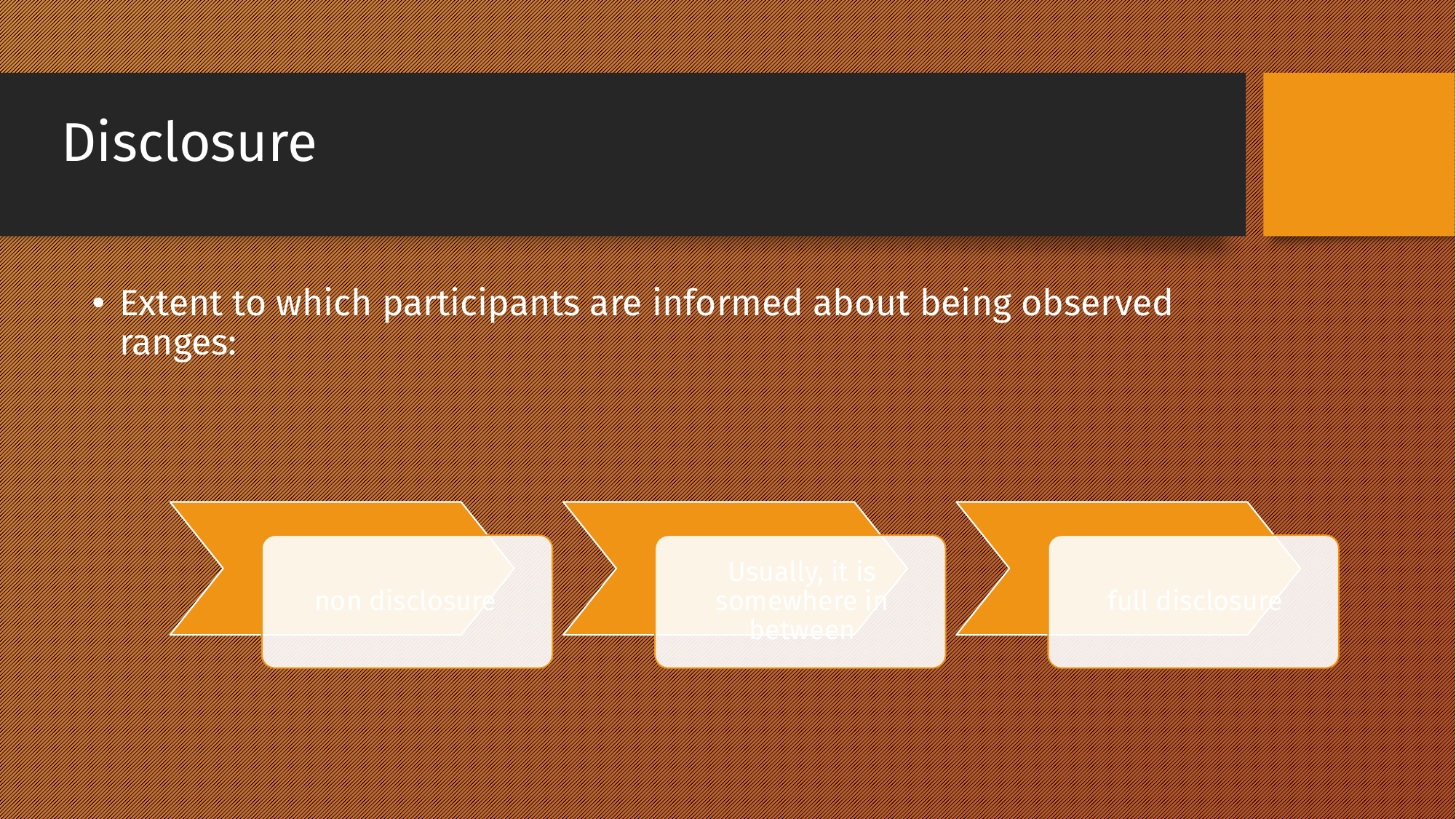

# Disclosure
Extent to which participants are informed about being observed ranges:

non disclosure
Usually, it is somewhere in between
full disclosure